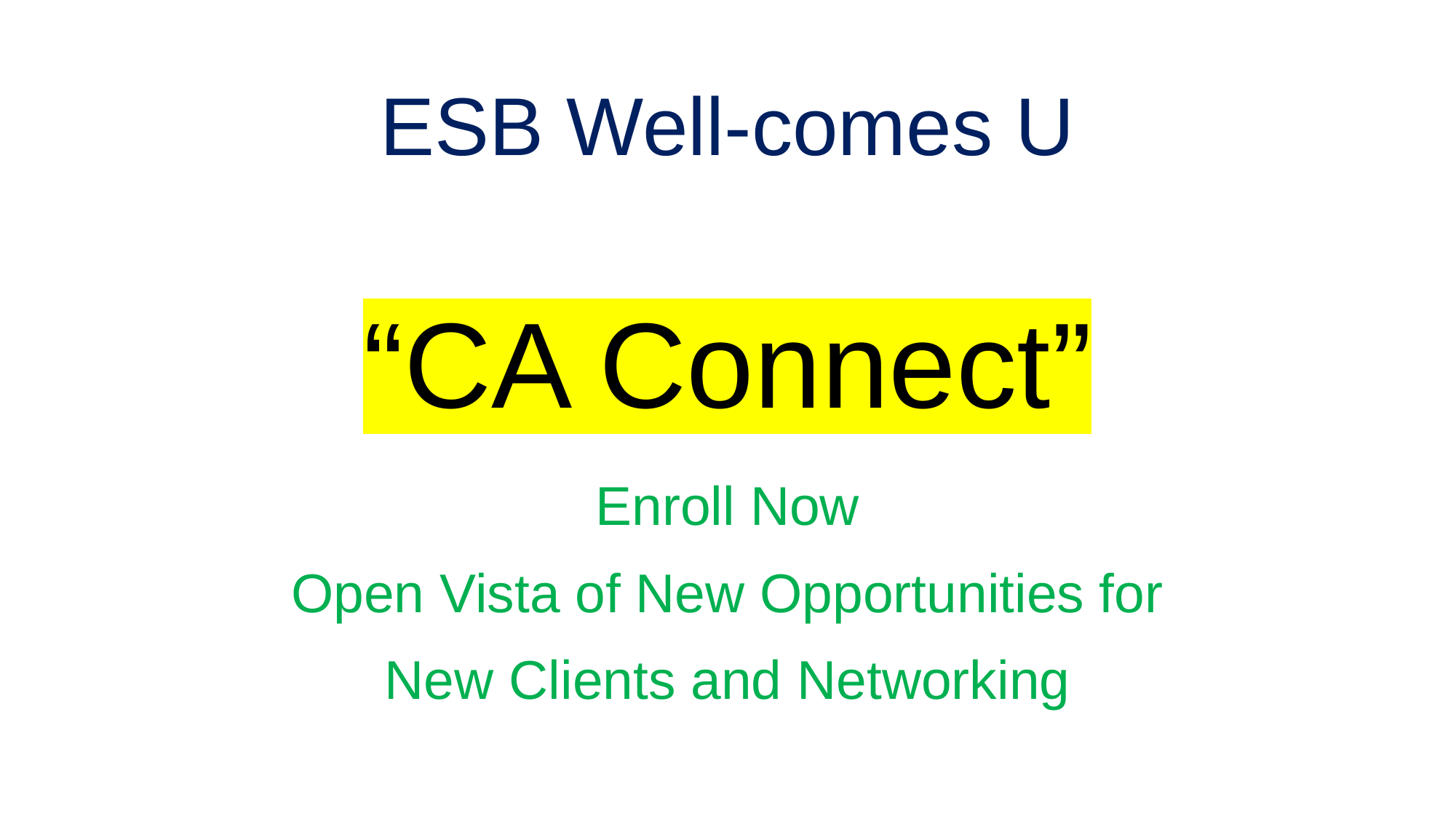

# ESB Well-comes U
“CA Connect”
Enroll Now
Open Vista of New Opportunities for
New Clients and Networking